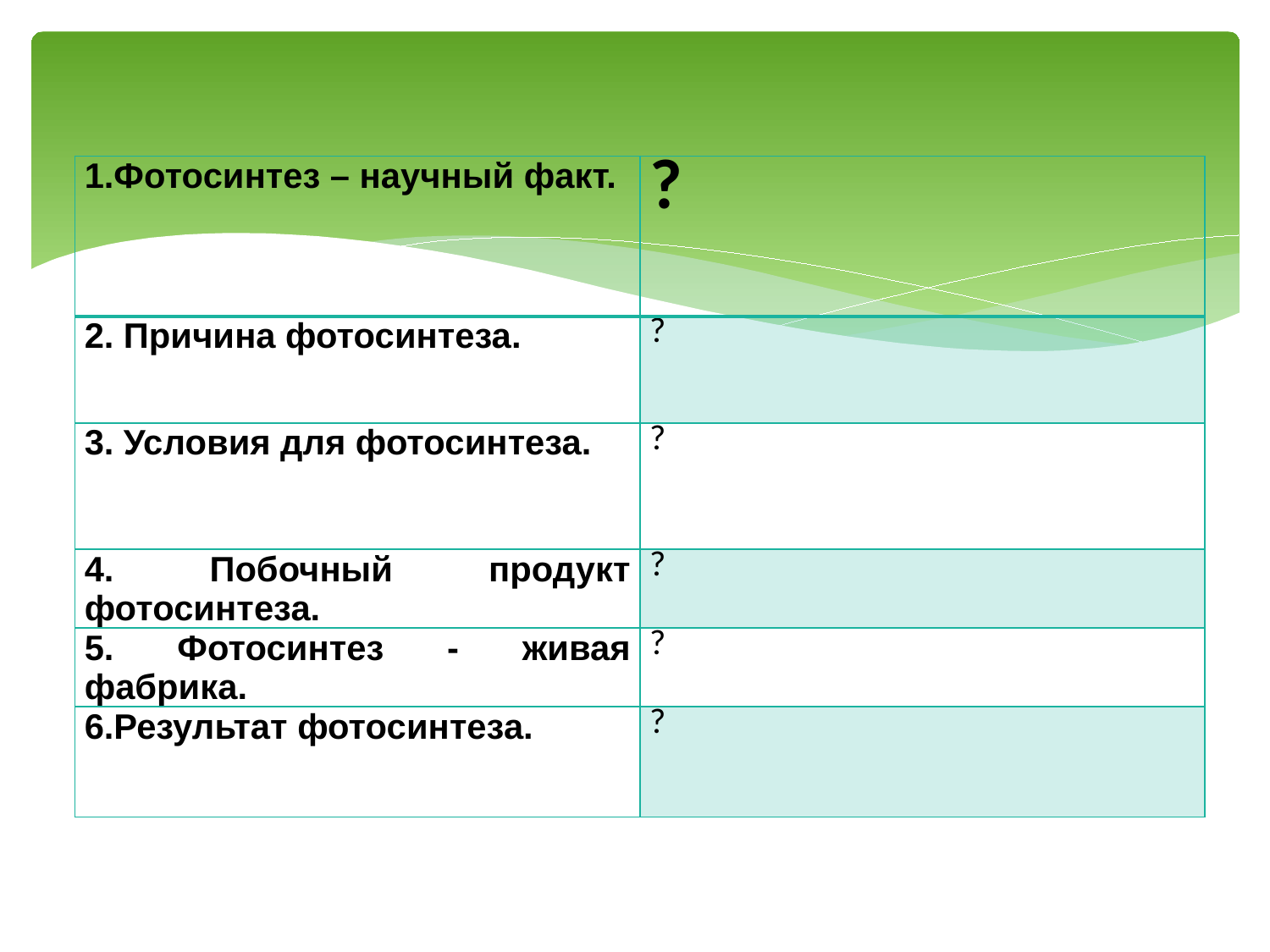

#
| 1.Фотосинтез – научный факт. | ? |
| --- | --- |
| 2. Причина фотосинтеза. | ? |
| 3. Условия для фотосинтеза. | ? |
| 4. Побочный продукт фотосинтеза. | ? |
| 5. Фотосинтез - живая фабрика. | ? |
| 6.Результат фотосинтеза. | ? |